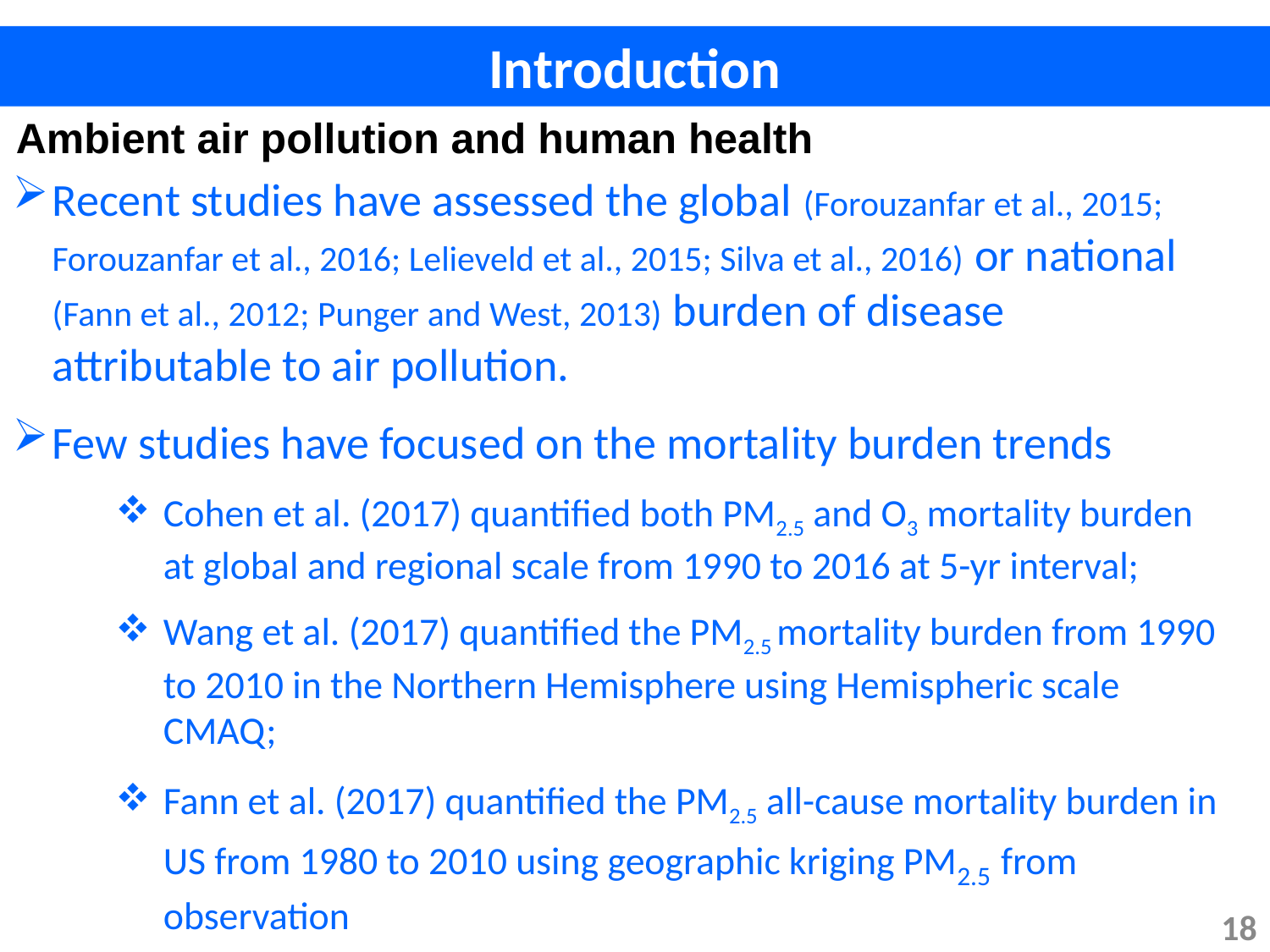

Introduction
Ambient air pollution and human health
Recent studies have assessed the global (Forouzanfar et al., 2015; Forouzanfar et al., 2016; Lelieveld et al., 2015; Silva et al., 2016) or national (Fann et al., 2012; Punger and West, 2013) burden of disease attributable to air pollution.
Few studies have focused on the mortality burden trends
Cohen et al. (2017) quantified both PM2.5 and O3 mortality burden at global and regional scale from 1990 to 2016 at 5-yr interval;
Wang et al. (2017) quantified the PM2.5 mortality burden from 1990 to 2010 in the Northern Hemisphere using Hemispheric scale CMAQ;
Fann et al. (2017) quantified the PM2.5 all-cause mortality burden in US from 1980 to 2010 using geographic kriging PM2.5 from observation
18